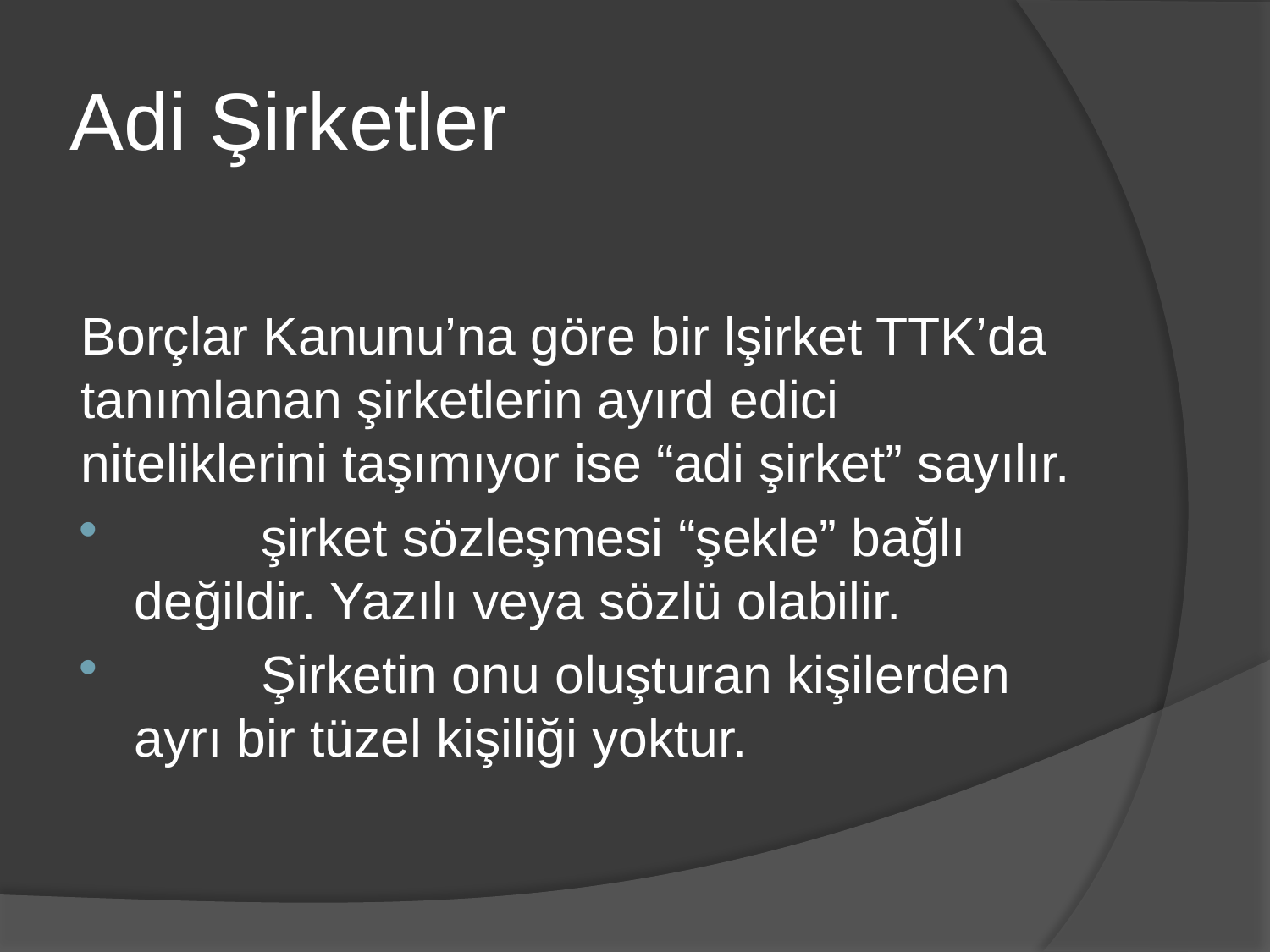

# Adi Şirketler

Borçlar Kanunu’na göre bir lşirket TTK’da tanımlanan şirketlerin ayırd edici niteliklerini taşımıyor ise “adi şirket” sayılır.
	şirket sözleşmesi “şekle” bağlı değildir. Yazılı veya sözlü olabilir.
	Şirketin onu oluşturan kişilerden ayrı bir tüzel kişiliği yoktur.